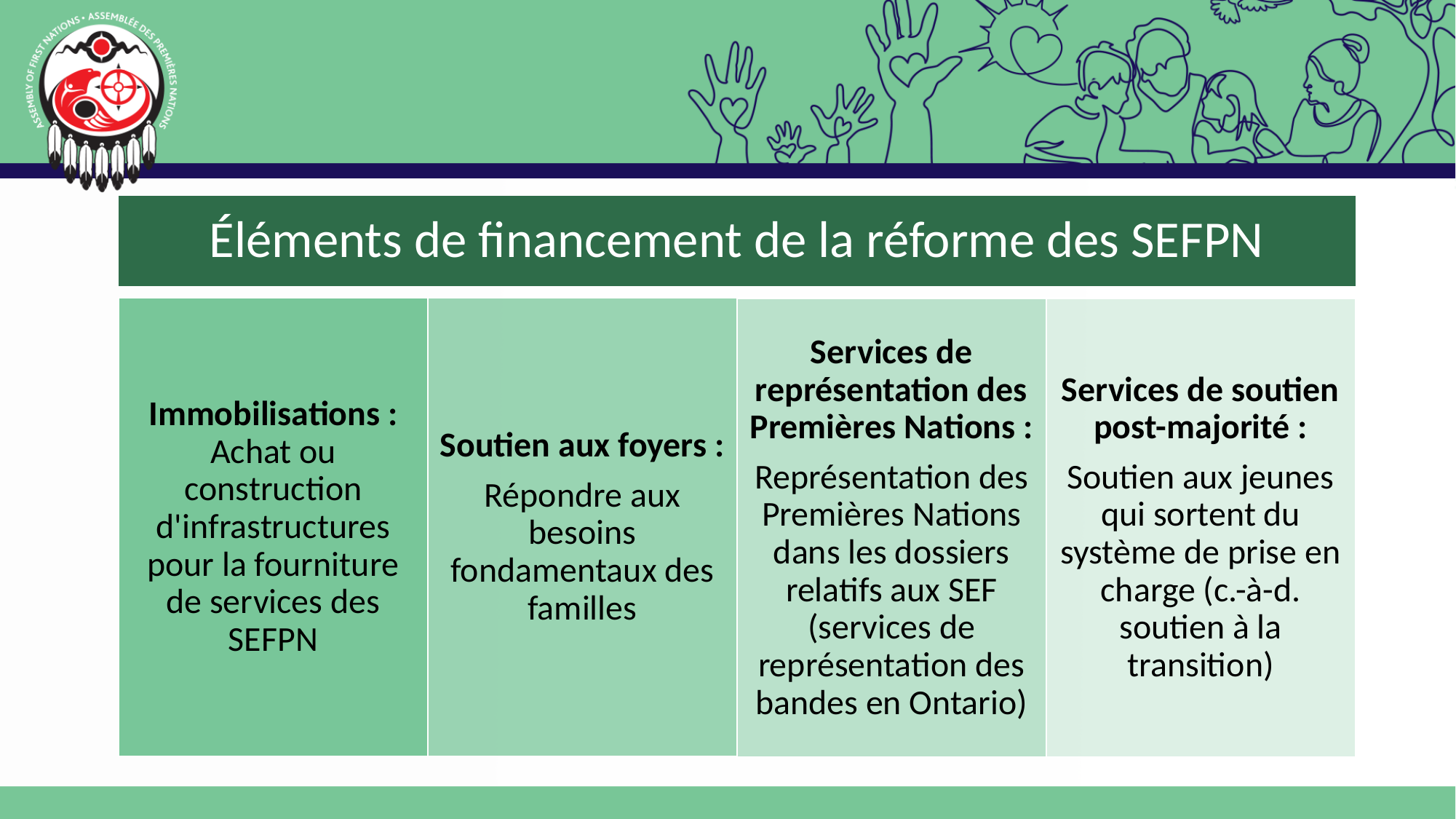

Éléments de financement de la réforme des SEFPN
Immobilisations : Achat ou construction d'infrastructures pour la fourniture de services des SEFPN
Soutien aux foyers :
Répondre aux besoins fondamentaux des familles
Services de représentation des Premières Nations :
Représentation des Premières Nations dans les dossiers relatifs aux SEF (services de représentation des bandes en Ontario)
Services de soutien post-majorité :
Soutien aux jeunes qui sortent du système de prise en charge (c.-à-d. soutien à la transition)

#